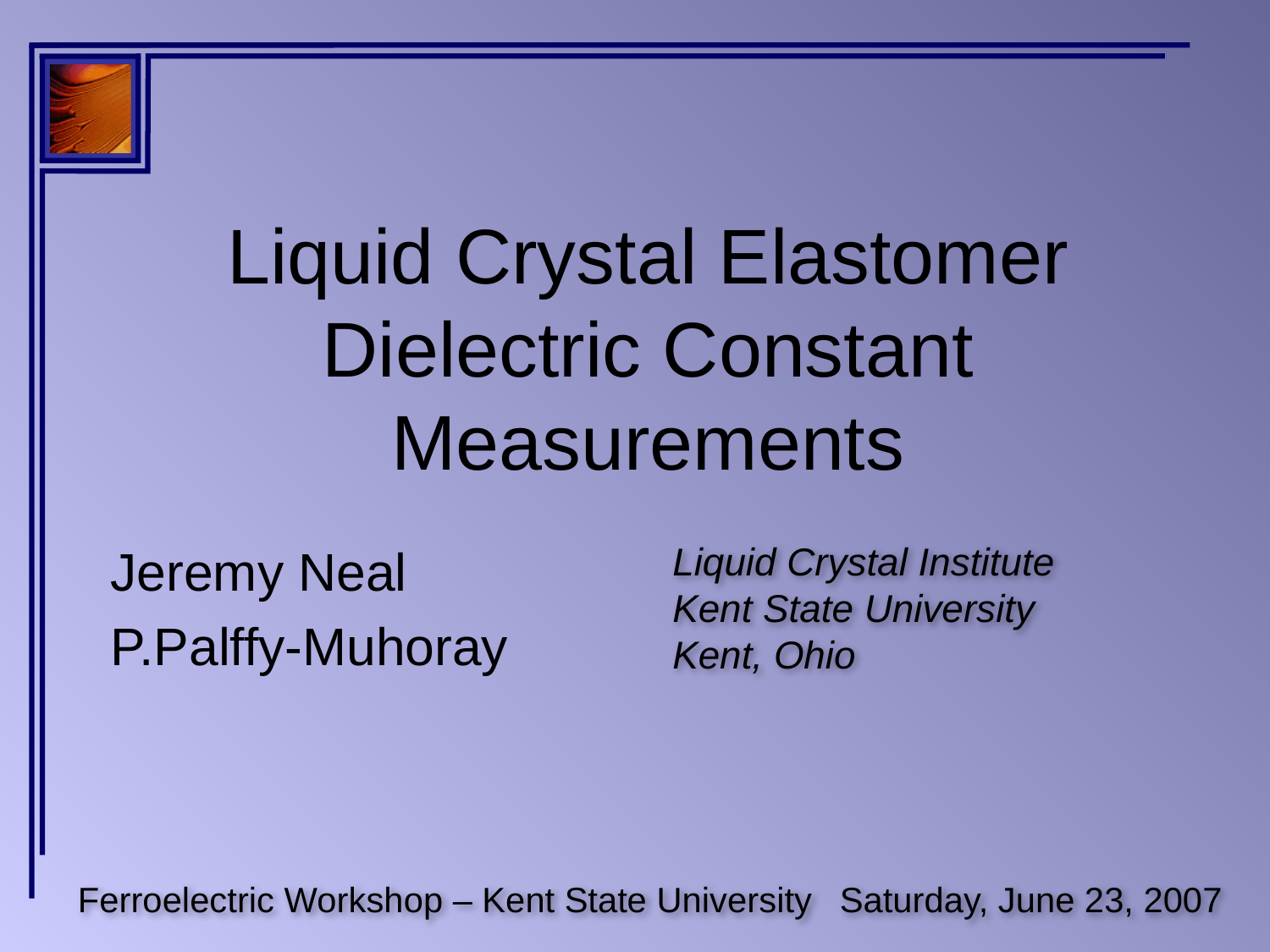

# Liquid Crystal Elastomer Dielectric Constant Measurements
Liquid Crystal Institute
Kent State University
Kent, Ohio
Jeremy Neal
P.Palffy-Muhoray
Ferroelectric Workshop – Kent State University	Saturday, June 23, 2007